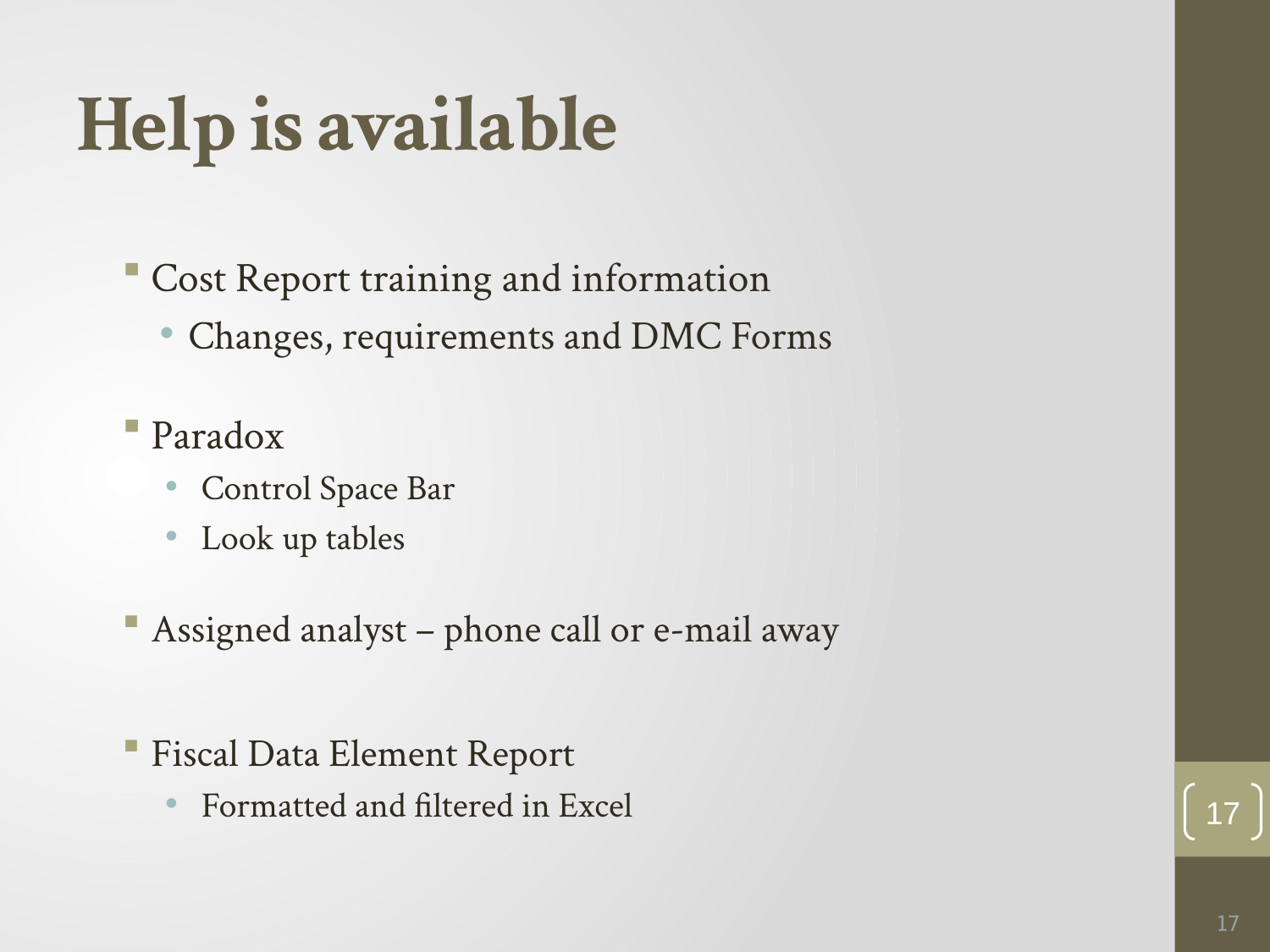

# Help is available
Cost Report training and information
Changes, requirements and DMC Forms

Paradox
Control Space Bar
Look up tables

Assigned analyst – phone call or e-mail away

Fiscal Data Element Report
Formatted and filtered in Excel

17
17